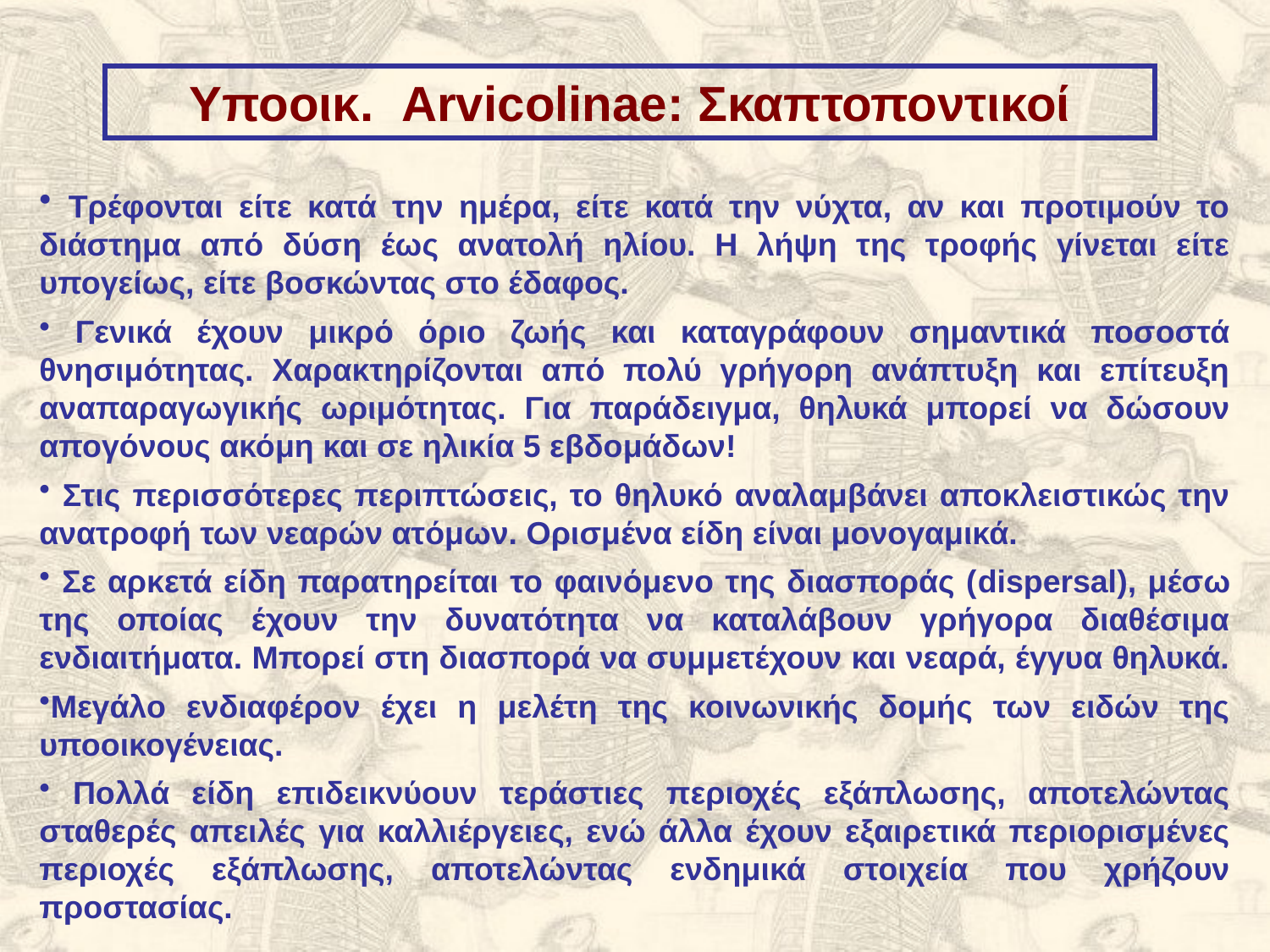

Υποοικ.  Arvicolinae: Σκαπτοποντικοί
 Τρέφονται είτε κατά την ημέρα, είτε κατά την νύχτα, αν και προτιμούν το διάστημα από δύση έως ανατολή ηλίου. Η λήψη της τροφής γίνεται είτε υπογείως, είτε βοσκώντας στο έδαφος.
 Γενικά έχουν μικρό όριο ζωής και καταγράφουν σημαντικά ποσοστά θνησιμότητας. Χαρακτηρίζονται από πολύ γρήγορη ανάπτυξη και επίτευξη αναπαραγωγικής ωριμότητας. Για παράδειγμα, θηλυκά μπορεί να δώσουν απογόνους ακόμη και σε ηλικία 5 εβδομάδων!
 Στις περισσότερες περιπτώσεις, το θηλυκό αναλαμβάνει αποκλειστικώς την ανατροφή των νεαρών ατόμων. Ορισμένα είδη είναι μονογαμικά.
 Σε αρκετά είδη παρατηρείται το φαινόμενο της διασποράς (dispersal), μέσω της οποίας έχουν την δυνατότητα να καταλάβουν γρήγορα διαθέσιμα ενδιαιτήματα. Μπορεί στη διασπορά να συμμετέχουν και νεαρά, έγγυα θηλυκά.
Μεγάλο ενδιαφέρον έχει η μελέτη της κοινωνικής δομής των ειδών της υποοικογένειας.
 Πολλά είδη επιδεικνύουν τεράστιες περιοχές εξάπλωσης, αποτελώντας σταθερές απειλές για καλλιέργειες, ενώ άλλα έχουν εξαιρετικά περιορισμένες περιοχές εξάπλωσης, αποτελώντας ενδημικά στοιχεία που χρήζουν προστασίας.